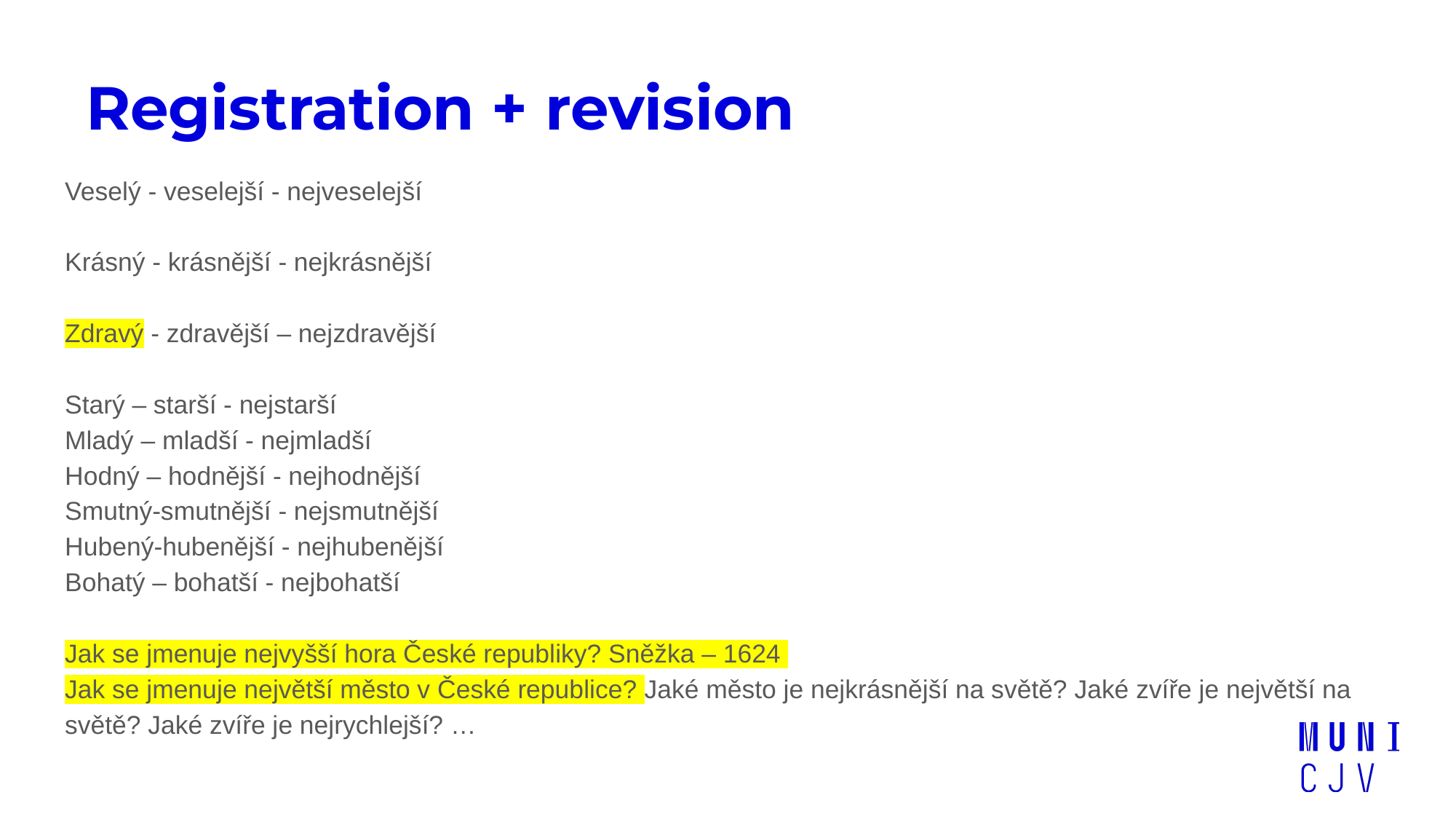

# Registration + revision
Veselý - veselejší - nejveselejší​

Krásný - krásnější - nejkrásnější​

Zdravý - zdravější – nejzdravější

Starý – starší - nejstarší
Mladý – mladší - nejmladší
Hodný – hodnější - nejhodnější
Smutný-smutnější - nejsmutnější
Hubený-hubenější - nejhubenější
Bohatý – bohatší - nejbohatší

Jak se jmenuje nejvyšší hora České republiky? Sněžka – 1624
Jak se jmenuje největší město v České republice? Jaké město je nejkrásnější na světě? Jaké zvíře je největší na světě? Jaké zvíře je nejrychlejší? …